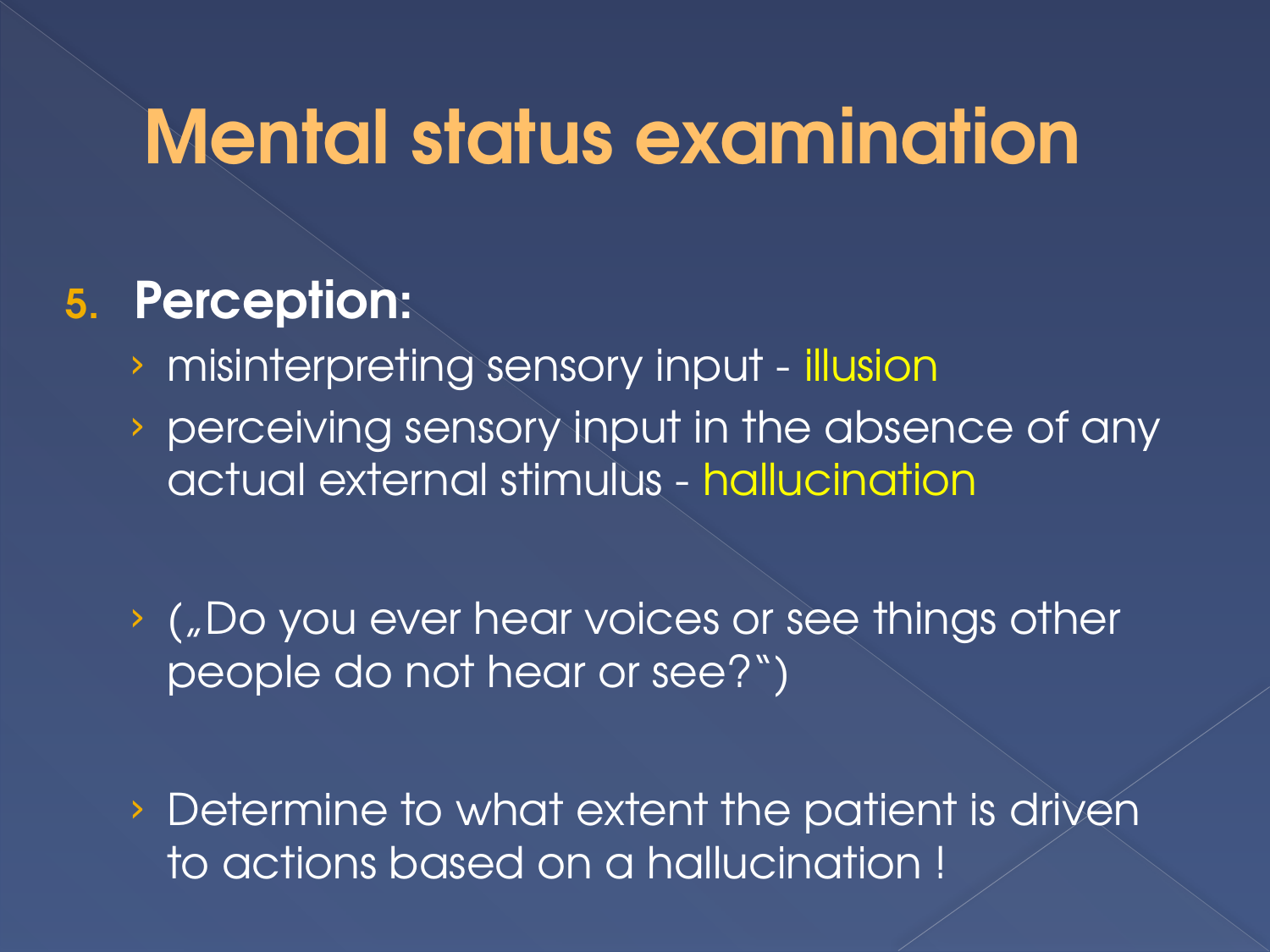

# Mental status examination
Perception:
misinterpreting sensory input - illusion
perceiving sensory input in the absence of any actual external stimulus - hallucination

(„Do you ever hear voices or see things other people do not hear or see?“)

Determine to what extent the patient is driven to actions based on a hallucination !